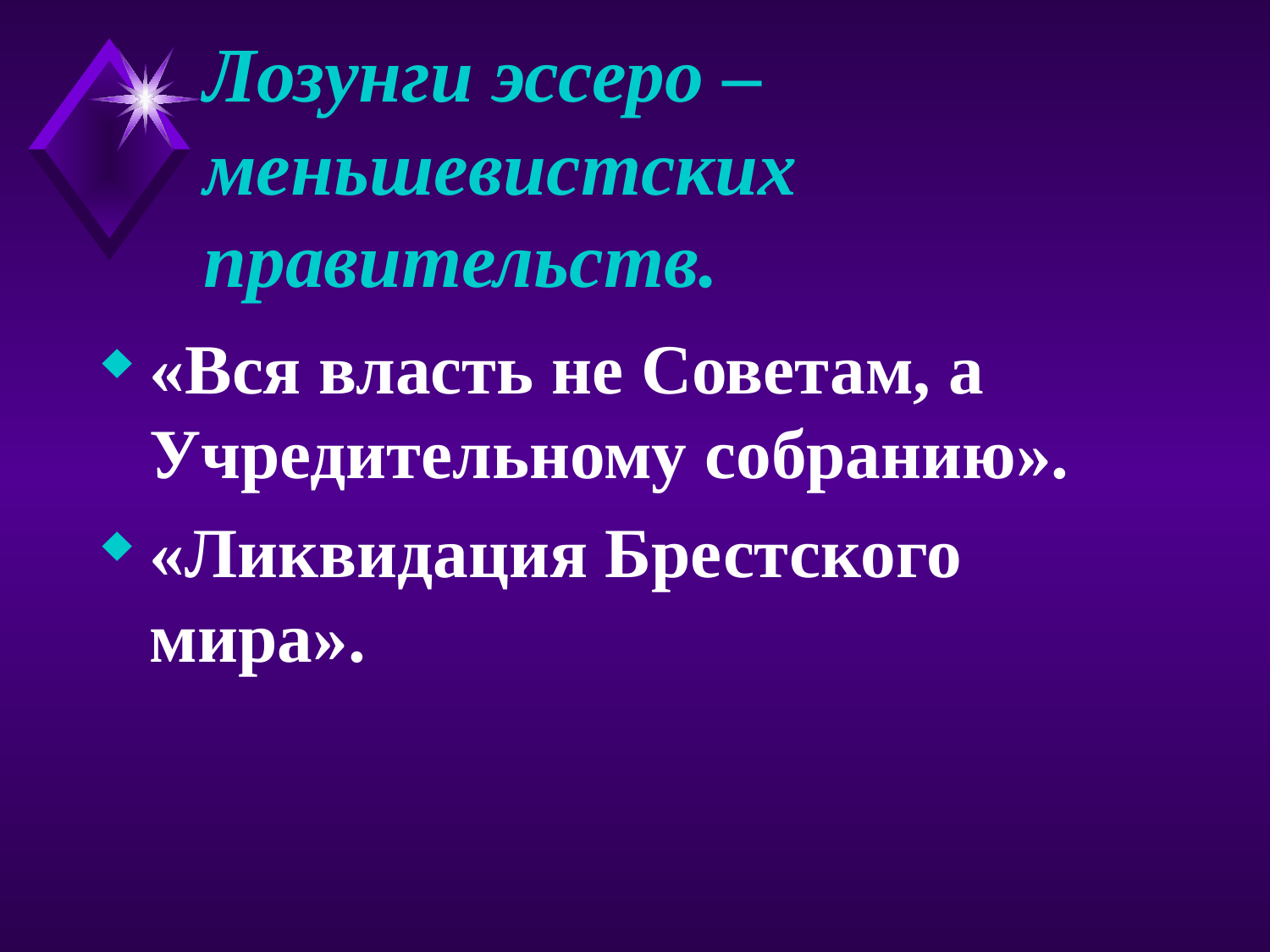

# Лозунги эссеро – меньшевистских правительств.
«Вся власть не Советам, а Учредительному собранию».
«Ликвидация Брестского мира».